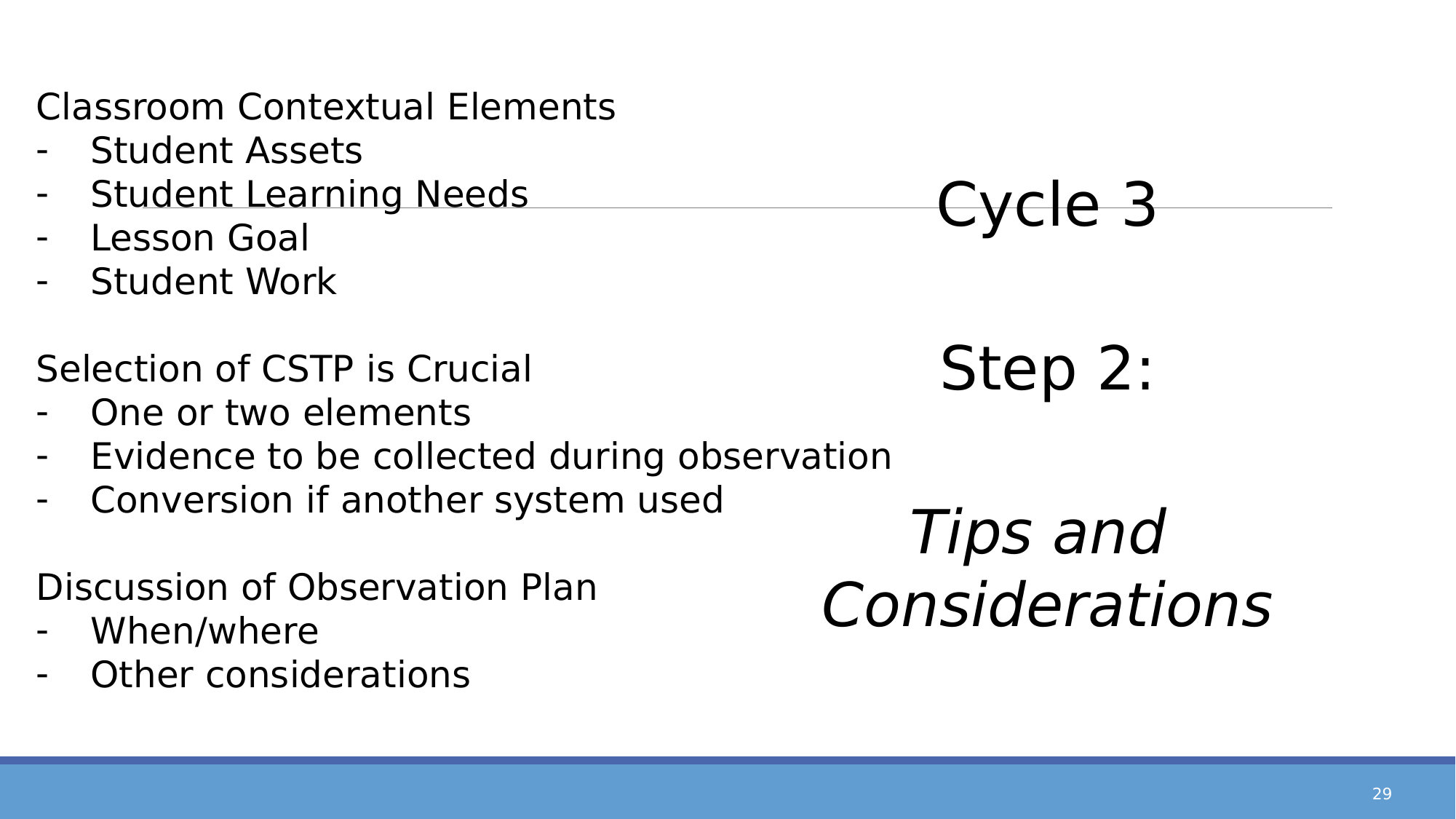

Classroom Contextual Elements
Student Assets
Student Learning Needs
Lesson Goal
Student Work

Selection of CSTP is Crucial
One or two elements
Evidence to be collected during observation
Conversion if another system used

Discussion of Observation Plan
When/where
Other considerations

Cycle 3

Step 2:

Tips and  Considerations
29